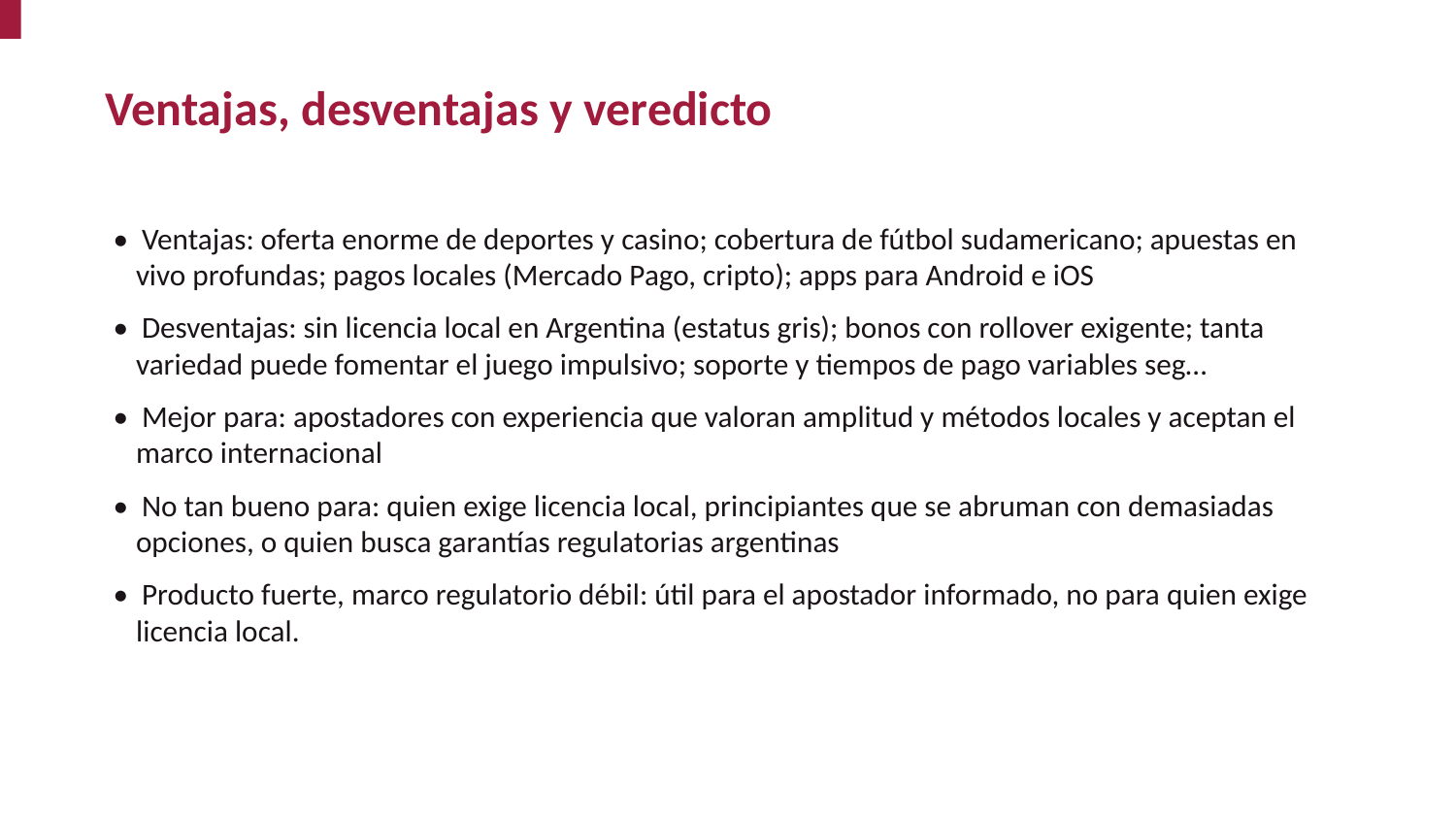

Ventajas, desventajas y veredicto
•  Ventajas: oferta enorme de deportes y casino; cobertura de fútbol sudamericano; apuestas en vivo profundas; pagos locales (Mercado Pago, cripto); apps para Android e iOS
•  Desventajas: sin licencia local en Argentina (estatus gris); bonos con rollover exigente; tanta variedad puede fomentar el juego impulsivo; soporte y tiempos de pago variables seg…
•  Mejor para: apostadores con experiencia que valoran amplitud y métodos locales y aceptan el marco internacional
•  No tan bueno para: quien exige licencia local, principiantes que se abruman con demasiadas opciones, o quien busca garantías regulatorias argentinas
•  Producto fuerte, marco regulatorio débil: útil para el apostador informado, no para quien exige licencia local.